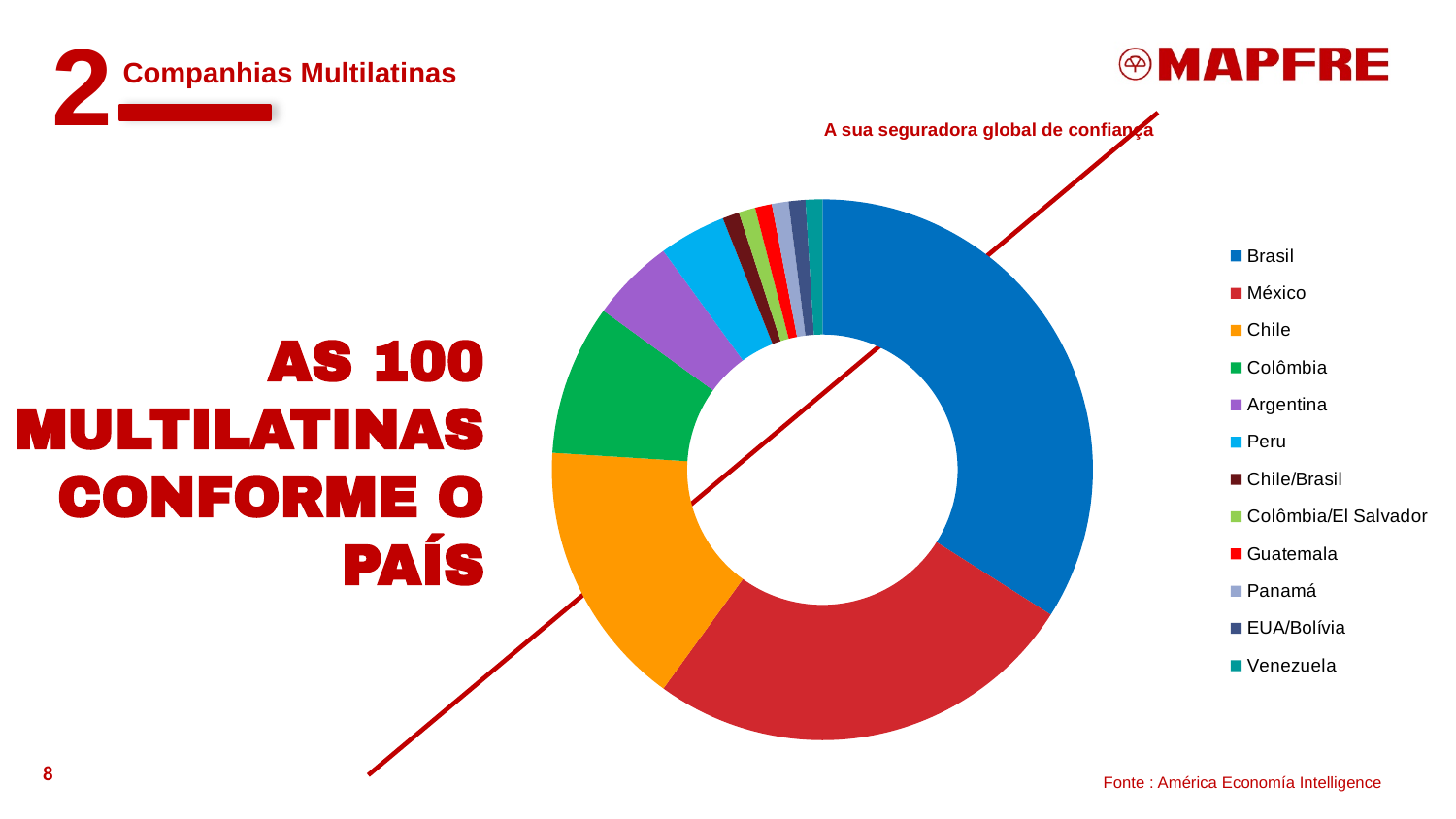

2
 Companhias Multilatinas

### Chart

| Category | Vendas |
|---|---|
| Brasil | 34.0 |
| México | 26.0 |
| Chile | 16.0 |
| Colômbia | 9.0 |
| Argentina | 5.0 |
| Peru | 4.0 |
| Chile/Brasil | 1.0 |
| Colômbia/El Salvador | 1.0 |
| Guatemala | 1.0 |
| Panamá | 1.0 |
| EUA/Bolívia | 1.0 |
| Venezuela | 1.0 |
AS 100 MULTILATINAS CONFORME O PAÍS

8
Fonte : América Economía Intelligence